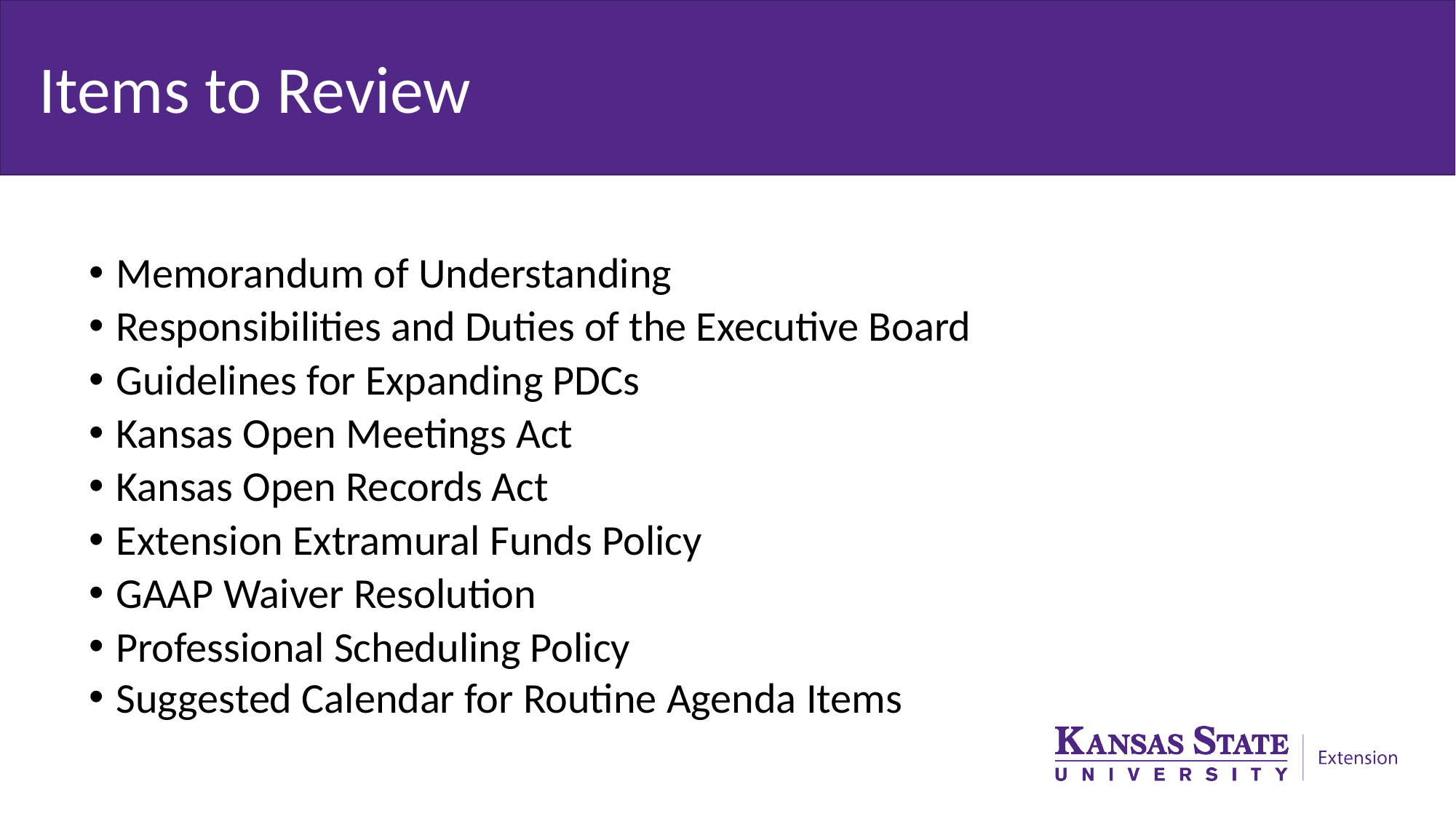

# Items to Review

Memorandum of Understanding
Responsibilities and Duties of the Executive Board
Guidelines for Expanding PDCs
Kansas Open Meetings Act
Kansas Open Records Act
Extension Extramural Funds Policy
GAAP Waiver Resolution
Professional Scheduling Policy
Suggested Calendar for Routine Agenda Items